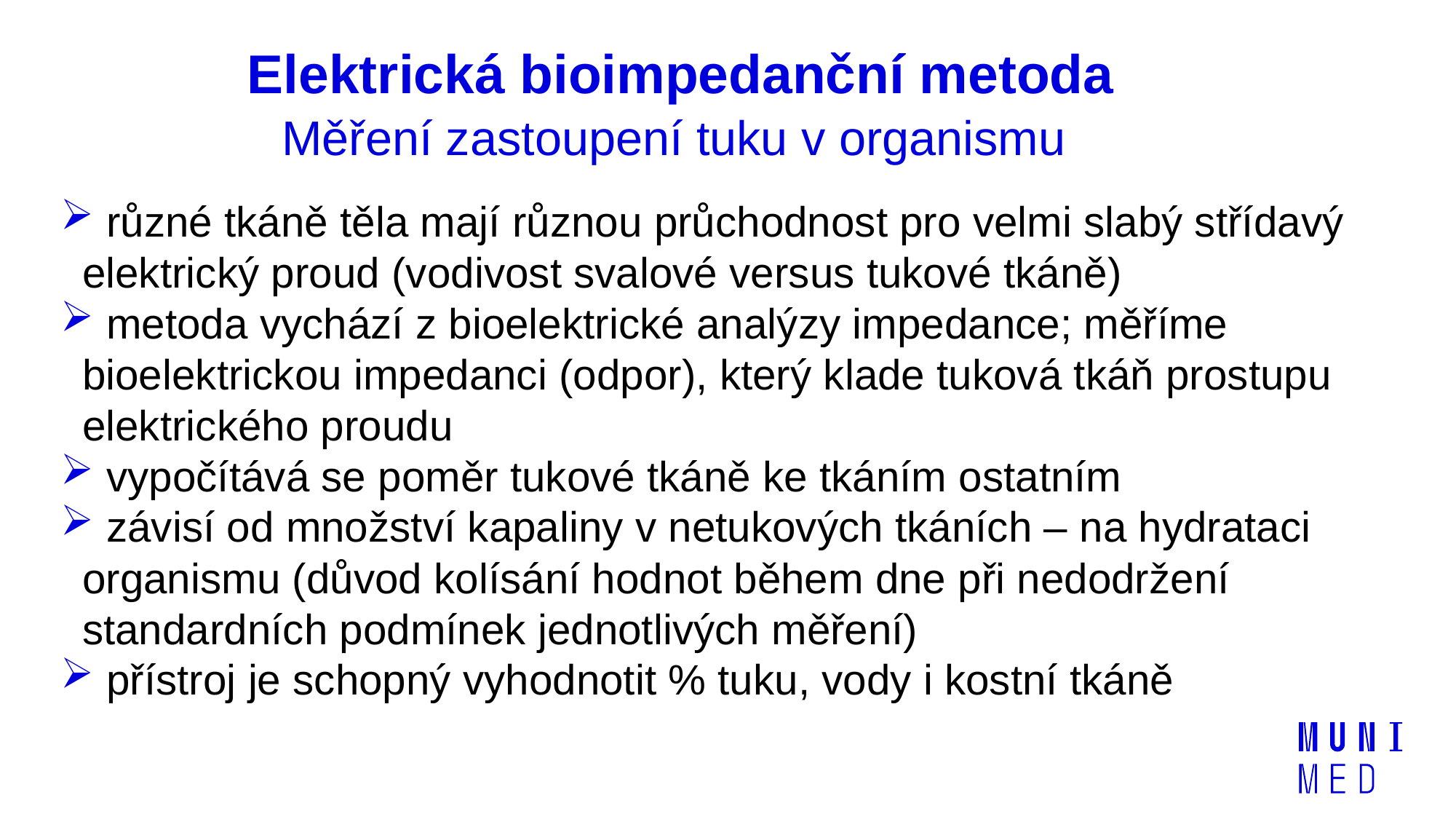

# Elektrická bioimpedanční metoda Měření zastoupení tuku v organismu
 různé tkáně těla mají různou průchodnost pro velmi slabý střídavý elektrický proud (vodivost svalové versus tukové tkáně)
 metoda vychází z bioelektrické analýzy impedance; měříme bioelektrickou impedanci (odpor), který klade tuková tkáň prostupu elektrického proudu
 vypočítává se poměr tukové tkáně ke tkáním ostatním
 závisí od množství kapaliny v netukových tkáních – na hydrataci organismu (důvod kolísání hodnot během dne při nedodržení standardních podmínek jednotlivých měření)
 přístroj je schopný vyhodnotit % tuku, vody i kostní tkáně